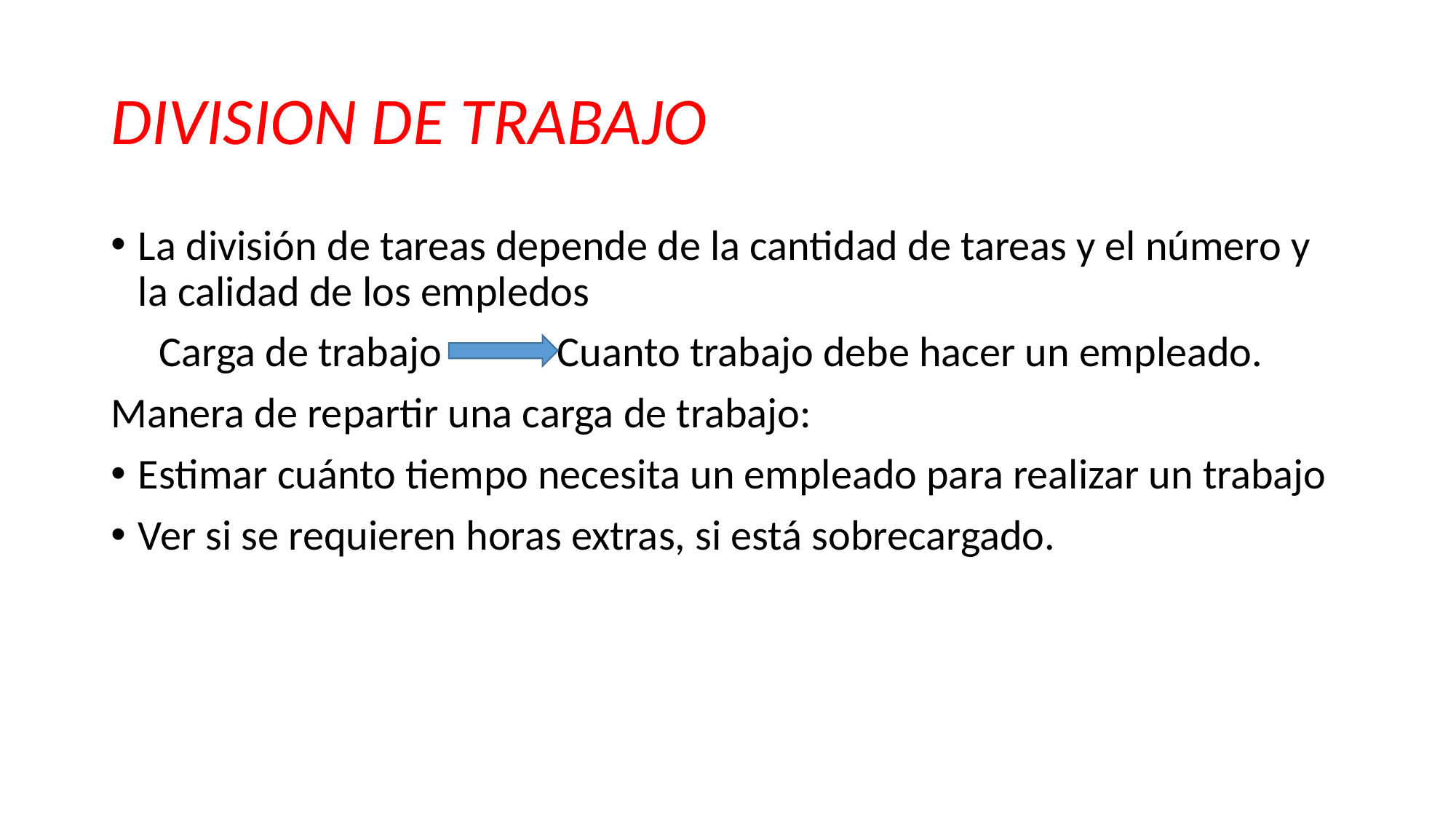

# DIVISION DE TRABAJO
La división de tareas depende de la cantidad de tareas y el número y la calidad de los empledos
     Carga de trabajo            Cuanto trabajo debe hacer un empleado.
Manera de repartir una carga de trabajo:
Estimar cuánto tiempo necesita un empleado para realizar un trabajo
Ver si se requieren horas extras, si está sobrecargado.